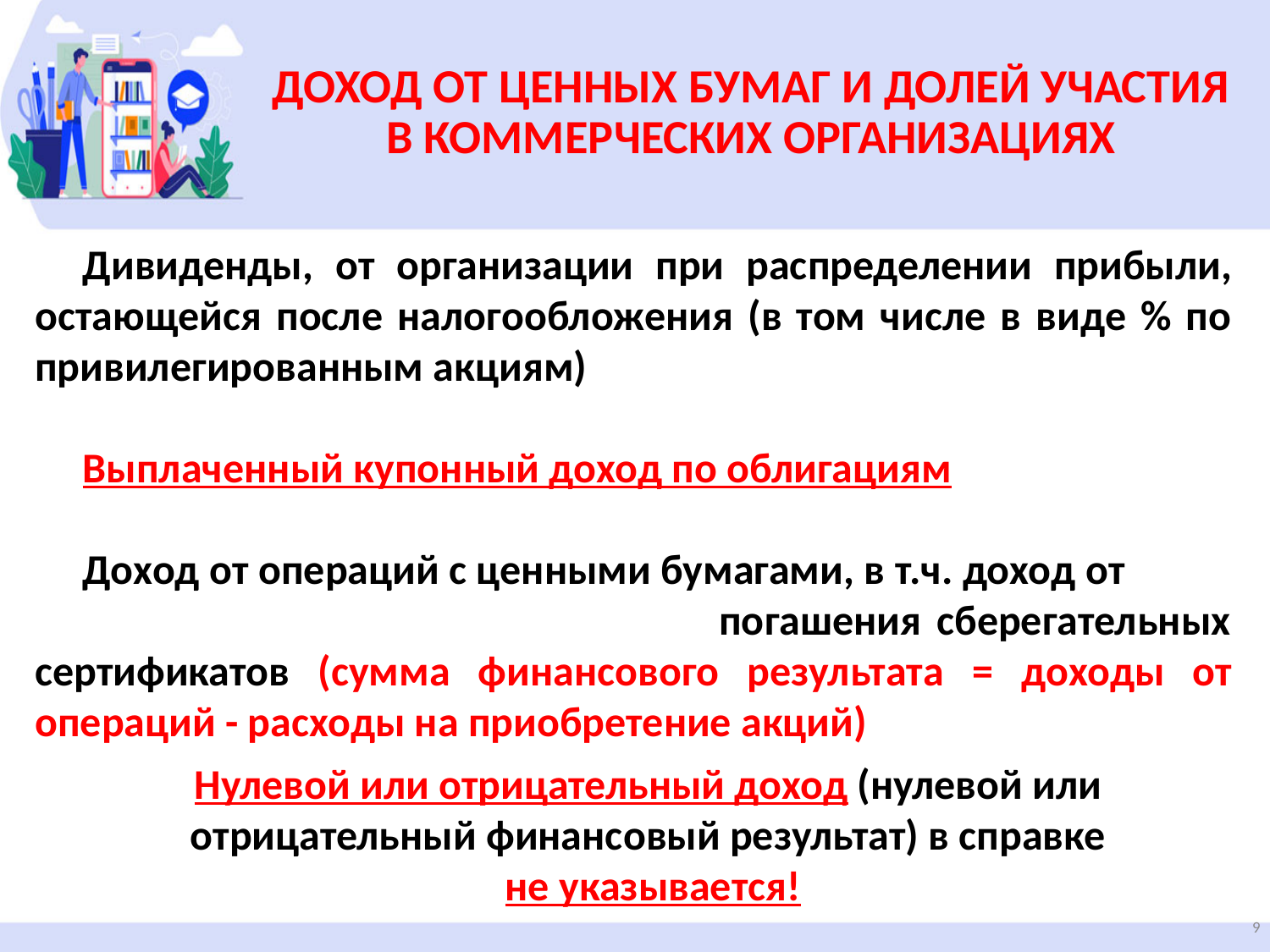

ДОХОД ОТ ЦЕННЫХ БУМАГ И ДОЛЕЙ УЧАСТИЯ В КОММЕРЧЕСКИХ ОРГАНИЗАЦИЯХ
Дивиденды, от организации при распределении прибыли, остающейся после налогообложения (в том числе в виде % по привилегированным акциям)

Выплаченный купонный доход по облигациям

Доход от операций с ценными бумагами, в т.ч. доход от                                                         погашения сберегательных сертификатов (сумма финансового результата = доходы от операций - расходы на приобретение акций)
Нулевой или отрицательный доход (нулевой или отрицательный финансовый результат) в справке
 не указывается!
9